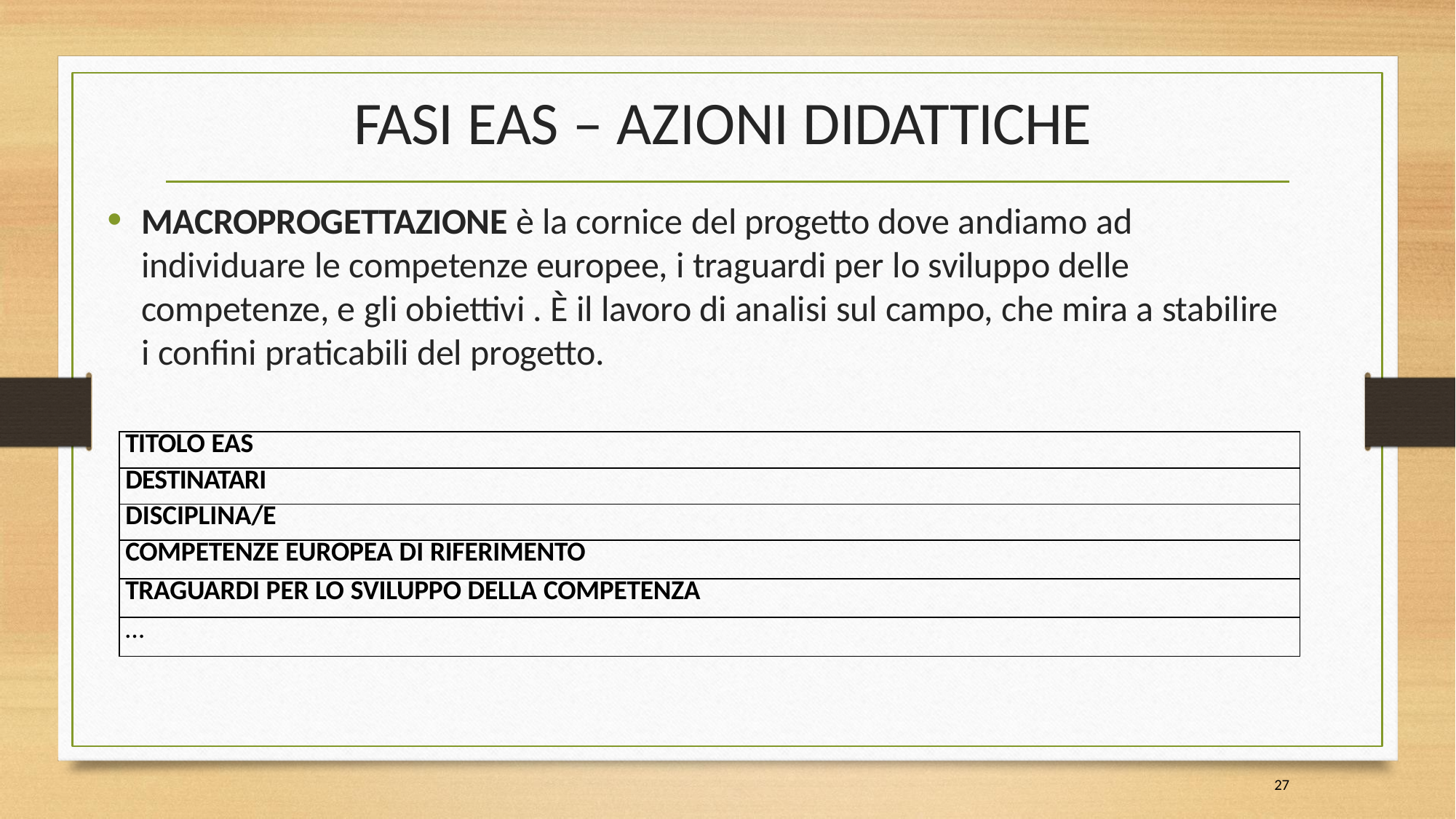

# FASI EAS – AZIONI DIDATTICHE

MACROPROGETTAZIONE è la cornice del progetto dove andiamo ad  individuare le competenze europee, i traguardi per lo sviluppo delle  competenze, e gli obiettivi . È il lavoro di analisi sul campo, che mira a stabilire  i confini praticabili del progetto.
| TITOLO EAS |
| --- |
| DESTINATARI |
| DISCIPLINA/E |
| COMPETENZE EUROPEA DI RIFERIMENTO |
| TRAGUARDI PER LO SVILUPPO DELLA COMPETENZA |
| … |
27